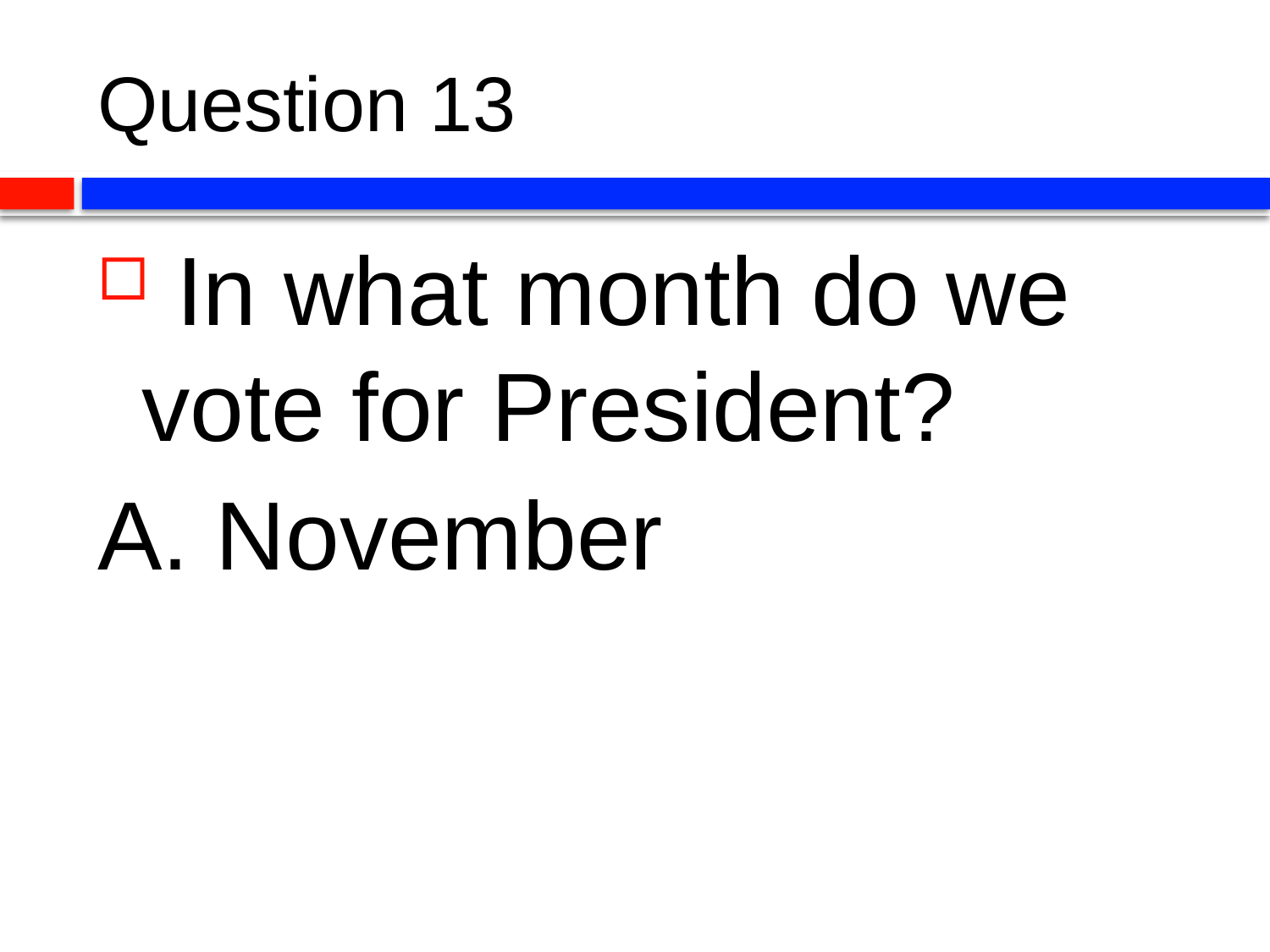

# Question 13
 In what month do we vote for President?
A. November